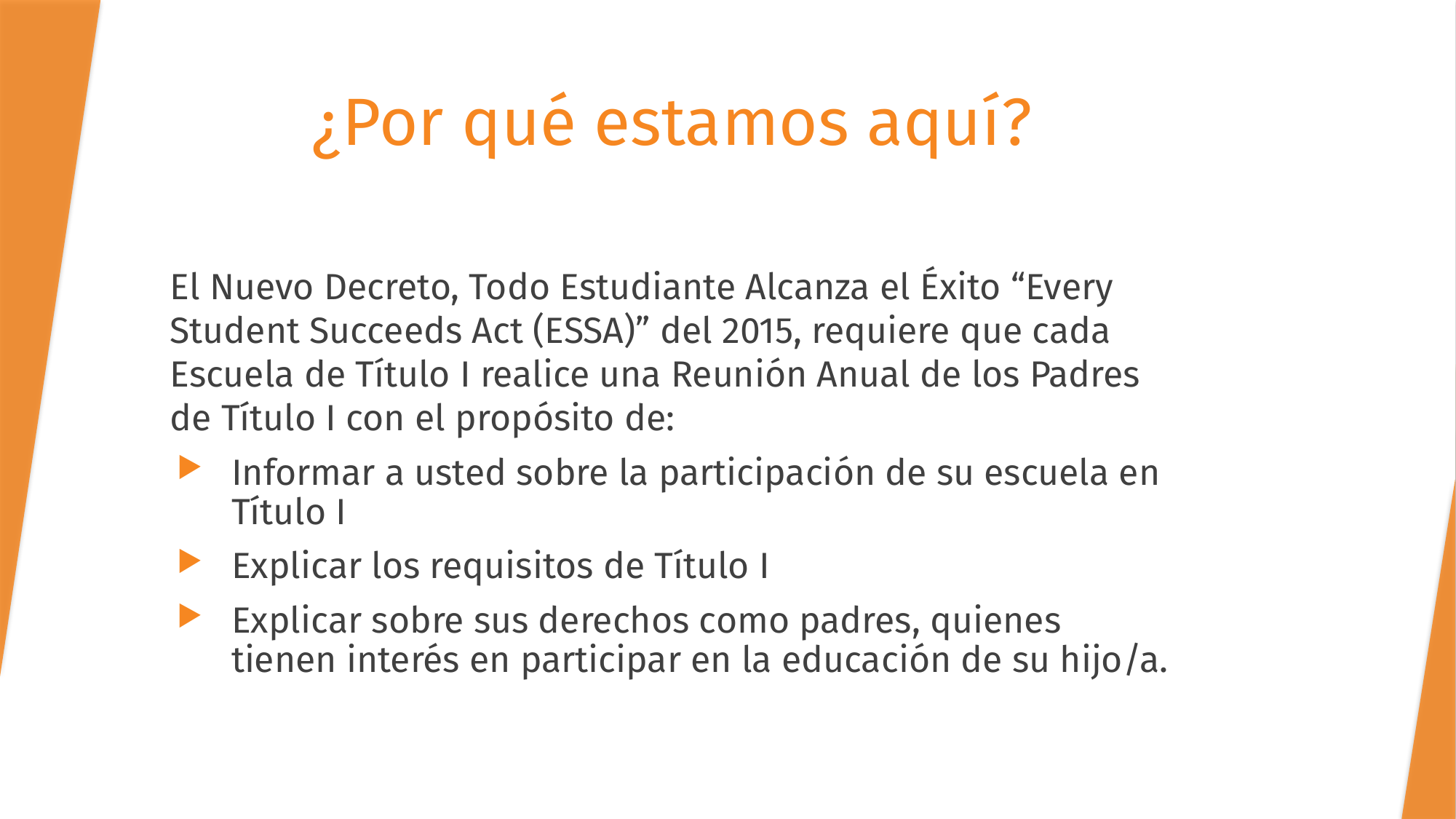

# ¿Por qué estamos aquí?
El Nuevo Decreto, Todo Estudiante Alcanza el Éxito “Every Student Succeeds Act (ESSA)” del 2015, requiere que cada Escuela de Título I realice una Reunión Anual de los Padres de Título I con el propósito de:
Informar a usted sobre la participación de su escuela en Título I
Explicar los requisitos de Título I
Explicar sobre sus derechos como padres, quienes  tienen interés en participar en la educación de su hijo/a.